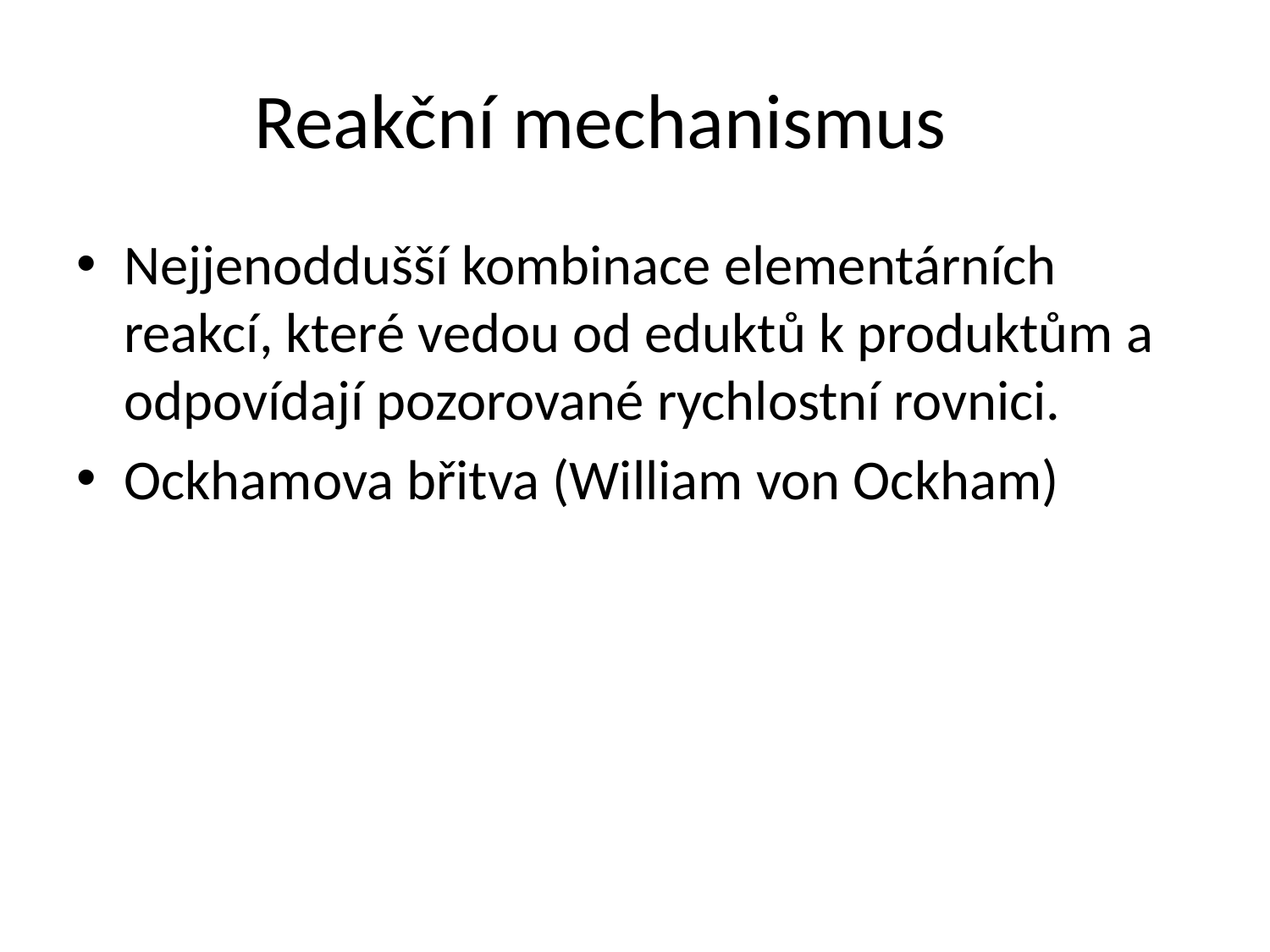

# Reakční mechanismus
Nejjenoddušší kombinace elementárních reakcí, které vedou od eduktů k produktům a odpovídají pozorované rychlostní rovnici.
Ockhamova břitva (William von Ockham)